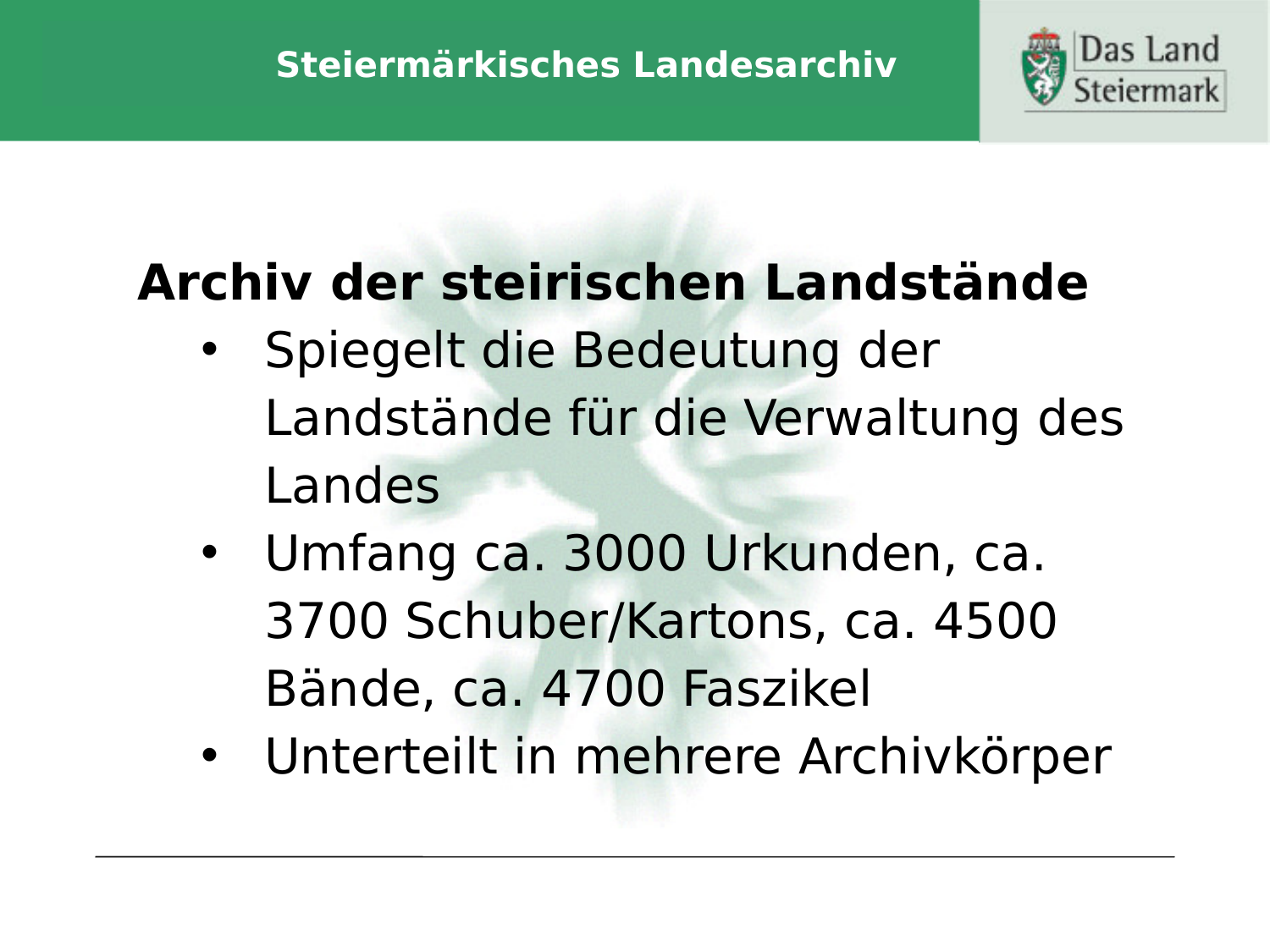

# Steiermärkisches Landesarchiv
Archiv der steirischen Landstände
Spiegelt die Bedeutung der Landstände für die Verwaltung des Landes
Umfang ca. 3000 Urkunden, ca. 3700 Schuber/Kartons, ca. 4500 Bände, ca. 4700 Faszikel
Unterteilt in mehrere Archivkörper